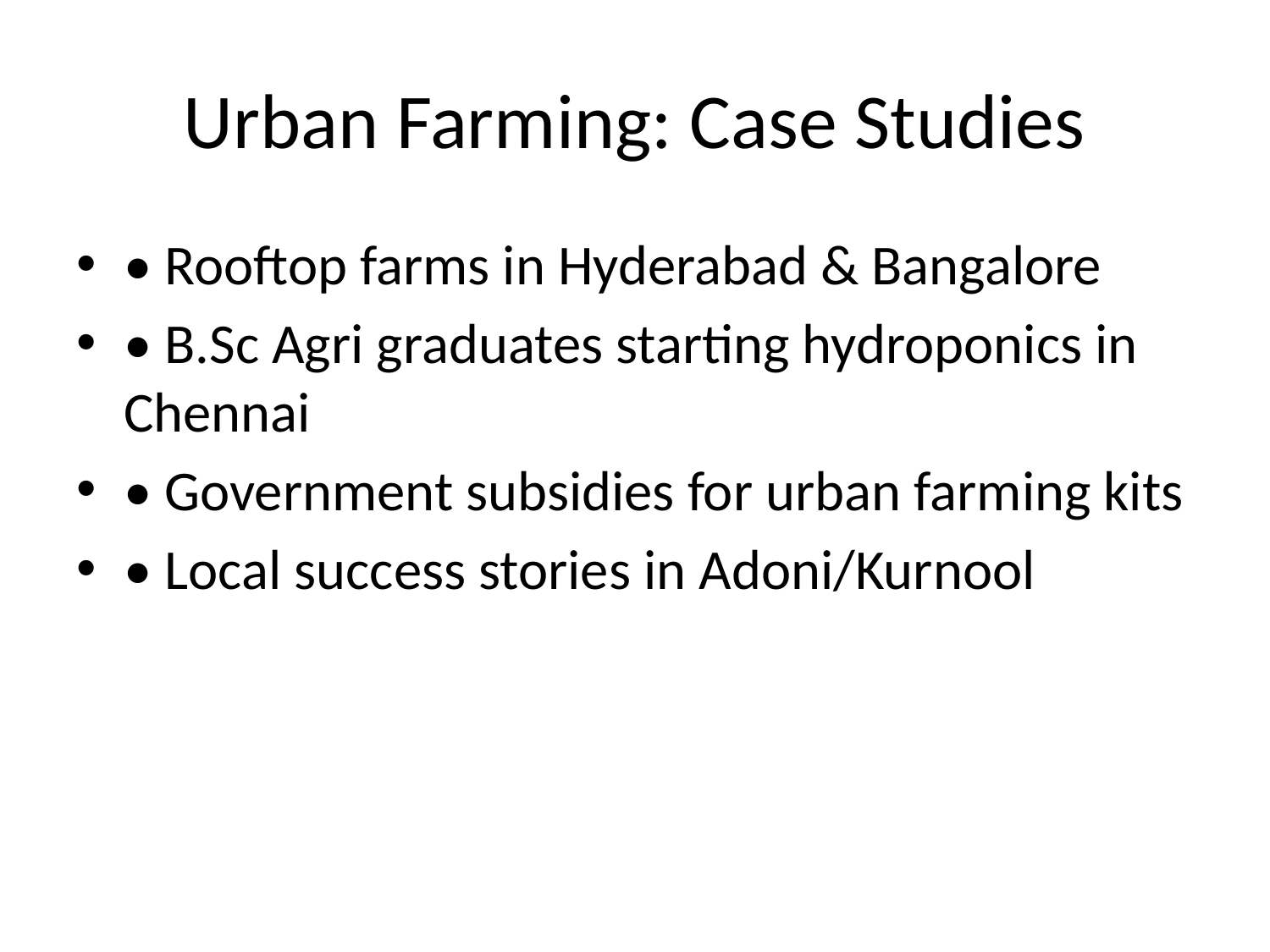

# Urban Farming: Case Studies
• Rooftop farms in Hyderabad & Bangalore
• B.Sc Agri graduates starting hydroponics in Chennai
• Government subsidies for urban farming kits
• Local success stories in Adoni/Kurnool